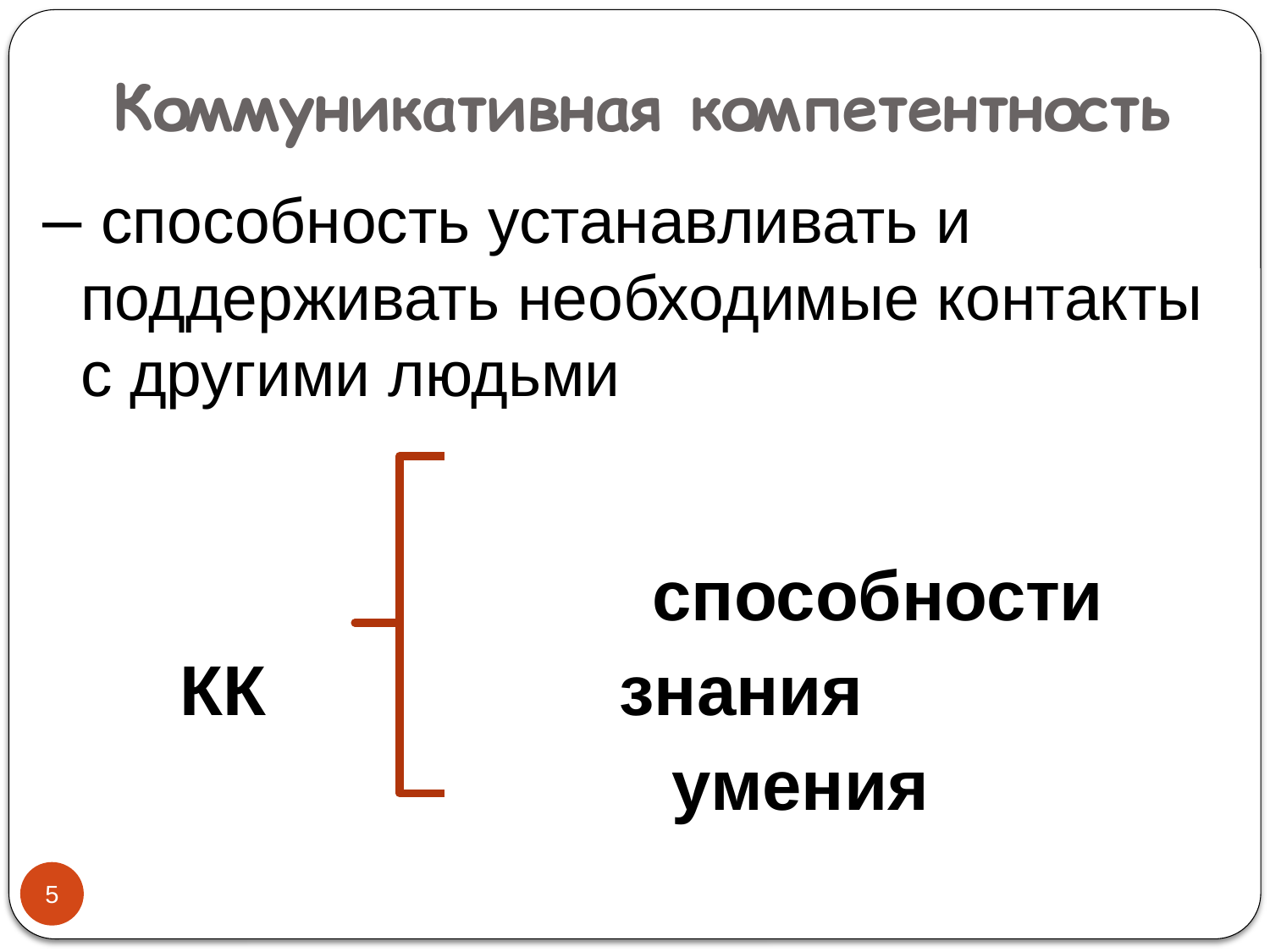

# Коммуникативная компетентность
– способность устанавливать и поддерживать необходимые контакты с другими людьми

                               способности
       КК                  знания
                                умения

5